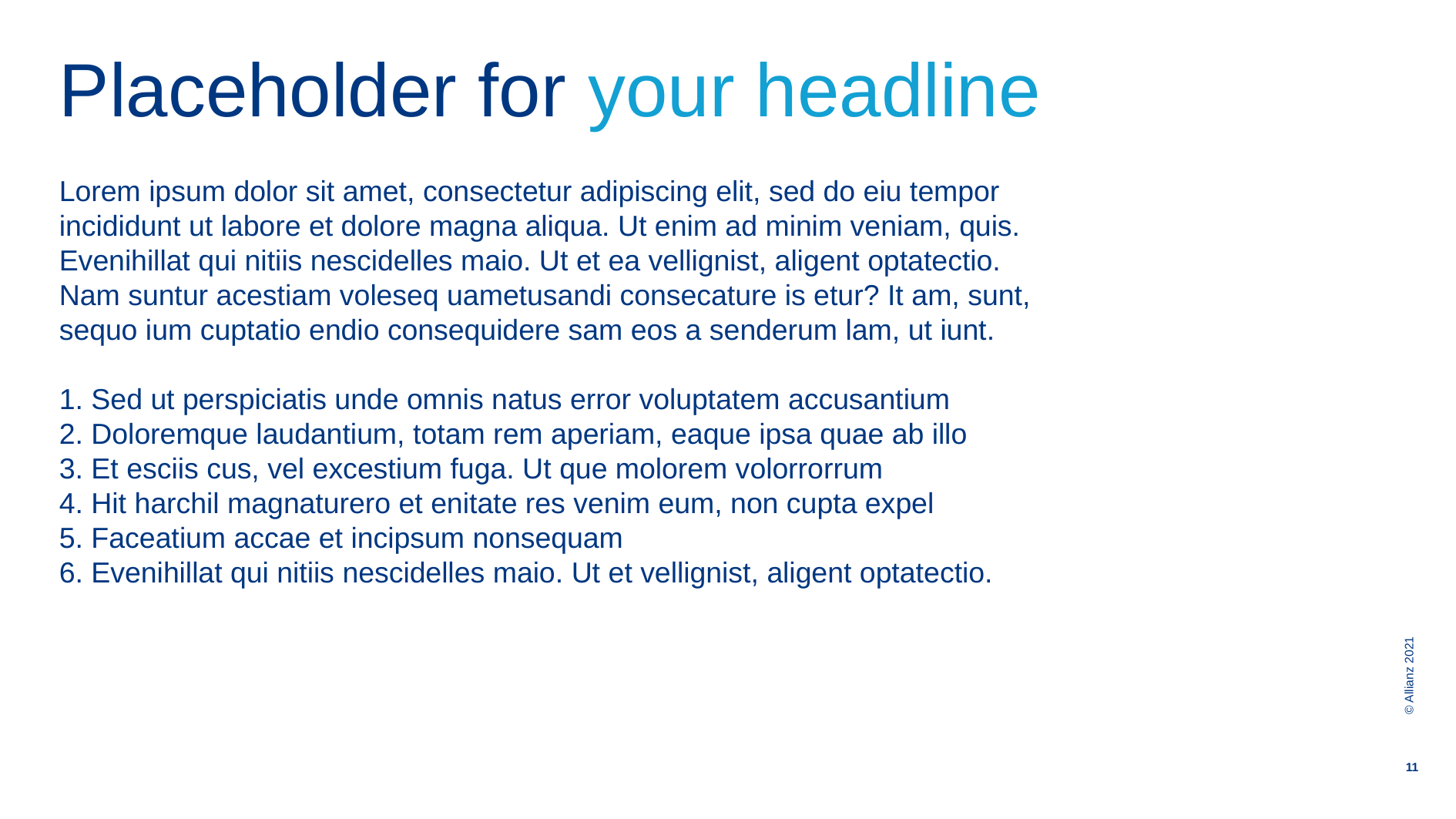

Placeholder for your headline
Lorem ipsum dolor sit amet, consectetur adipiscing elit, sed do eiu tempor
incididunt ut labore et dolore magna aliqua. Ut enim ad minim veniam, quis.
Evenihillat qui nitiis nescidelles maio. Ut et ea vellignist, aligent optatectio.
Nam suntur acestiam voleseq uametusandi consecature is etur? It am, sunt,
sequo ium cuptatio endio consequidere sam eos a senderum lam, ut iunt.

1. Sed ut perspiciatis unde omnis natus error voluptatem accusantium
2. Doloremque laudantium, totam rem aperiam, eaque ipsa quae ab illo
3. Et esciis cus, vel excestium fuga. Ut que molorem volorrorrum
4. Hit harchil magnaturero et enitate res venim eum, non cupta expel
5. Faceatium accae et incipsum nonsequam
6. Evenihillat qui nitiis nescidelles maio. Ut et vellignist, aligent optatectio.
© Allianz 2021
11